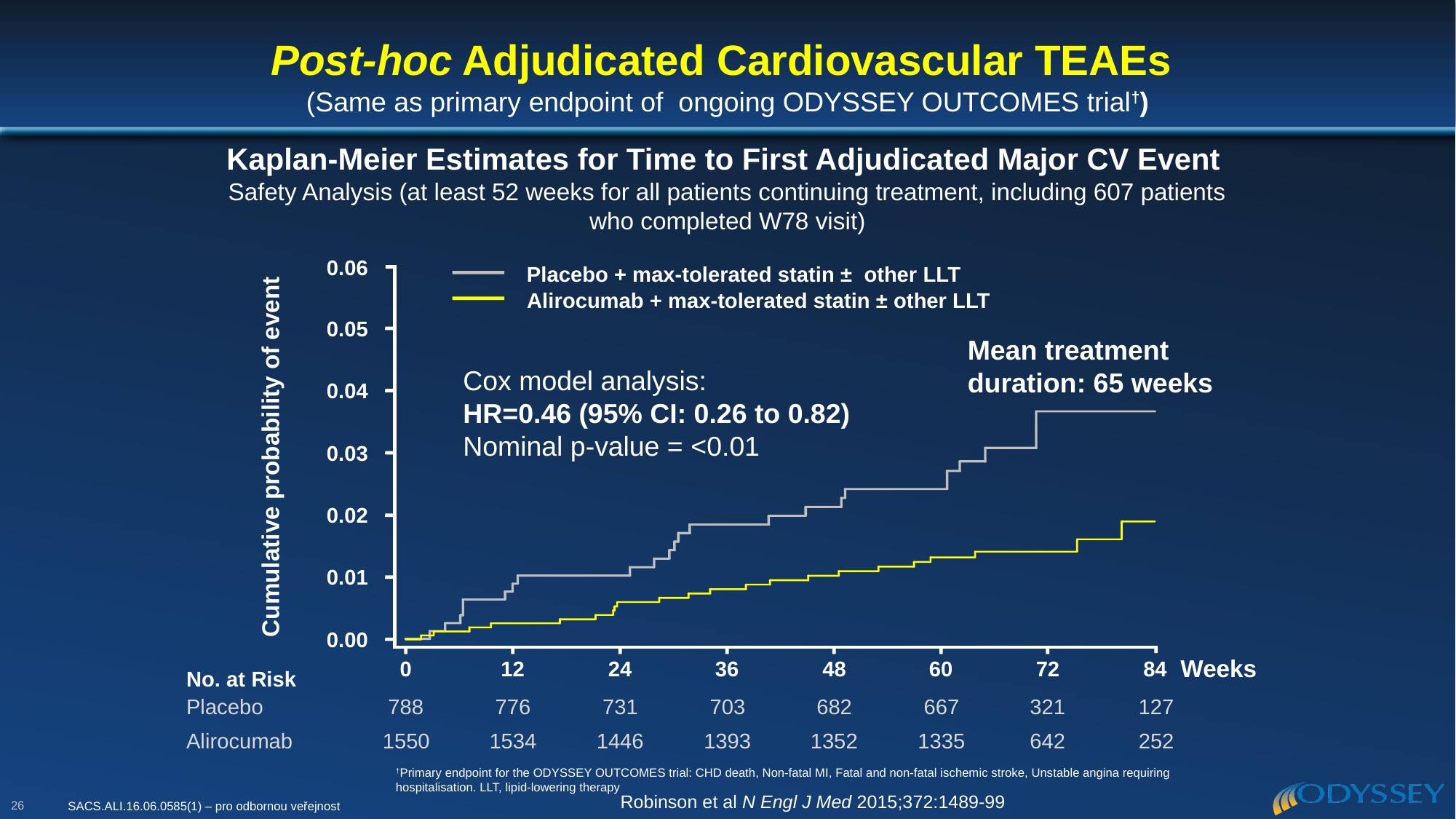

# Post-hoc Adjudicated Cardiovascular TEAEs (Same as primary endpoint of  ongoing ODYSSEY OUTCOMES trial†)
Kaplan-Meier Estimates for Time to First Adjudicated Major CV Event
Safety Analysis (at least 52 weeks for all patients continuing treatment, including 607 patients who completed W78 visit)
0.06
0.05
0.04
0.03
0.02
0.01
0.00

Placebo + max-tolerated statin ±  other LLT

Alirocumab + max-tolerated statin ± other LLT

Mean treatment duration: 65 weeks
Cox model analysis:
HR=0.46 (95% CI: 0.26 to 0.82)
Nominal p-value = <0.01

Cumulative probability of event

Weeks
0
12
24
36
48
60
72
84
No. at Risk
Placebo
788
776
731
703
682
667
321
127
Alirocumab
1550
1534
1446
1393
1352
1335
642
252
†Primary endpoint for the ODYSSEY OUTCOMES trial: CHD death, Non-fatal MI, Fatal and non-fatal ischemic stroke, Unstable angina requiring hospitalisation. LLT, lipid-lowering therapy
Robinson et al N Engl J Med 2015;372:1489-99
26